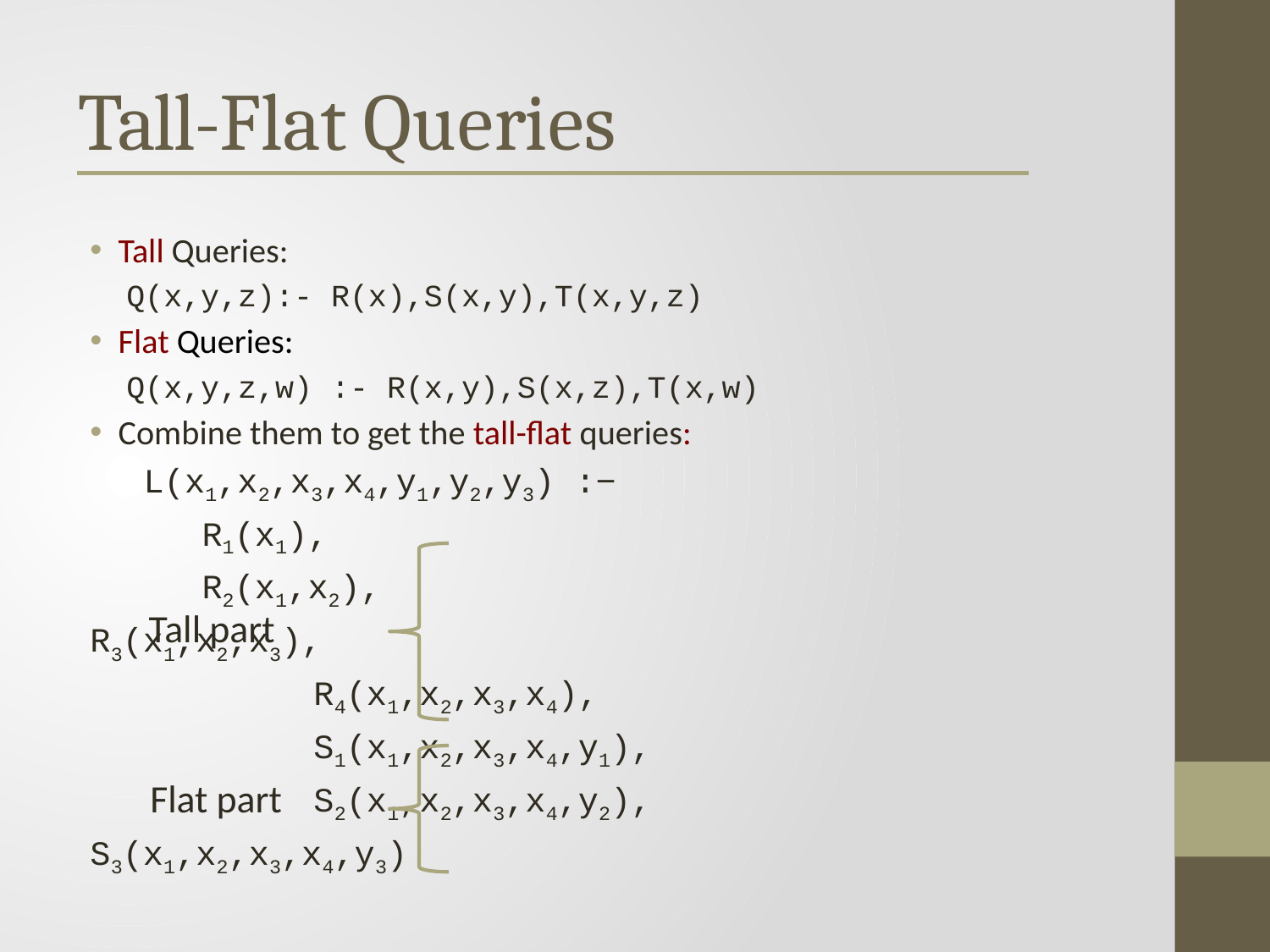

# Tall-Flat Queries
Tall Queries:
	Q(x,y,z):- R(x),S(x,y),T(x,y,z)
Flat Queries:
	Q(x,y,z,w) :- R(x,y),S(x,z),T(x,w)
Combine them to get the tall-flat queries:
       L(x1,x2,x3,x4,y1,y2,y3) :−
   			R1(x1),
    			R2(x1,x2),
			R3(x1,x2,x3),
      		R4(x1,x2,x3,x4),
      		S1(x1,x2,x3,x4,y1),
    		    	S2(x1,x2,x3,x4,y2),
			S3(x1,x2,x3,x4,y3)

Tall part

Flat part